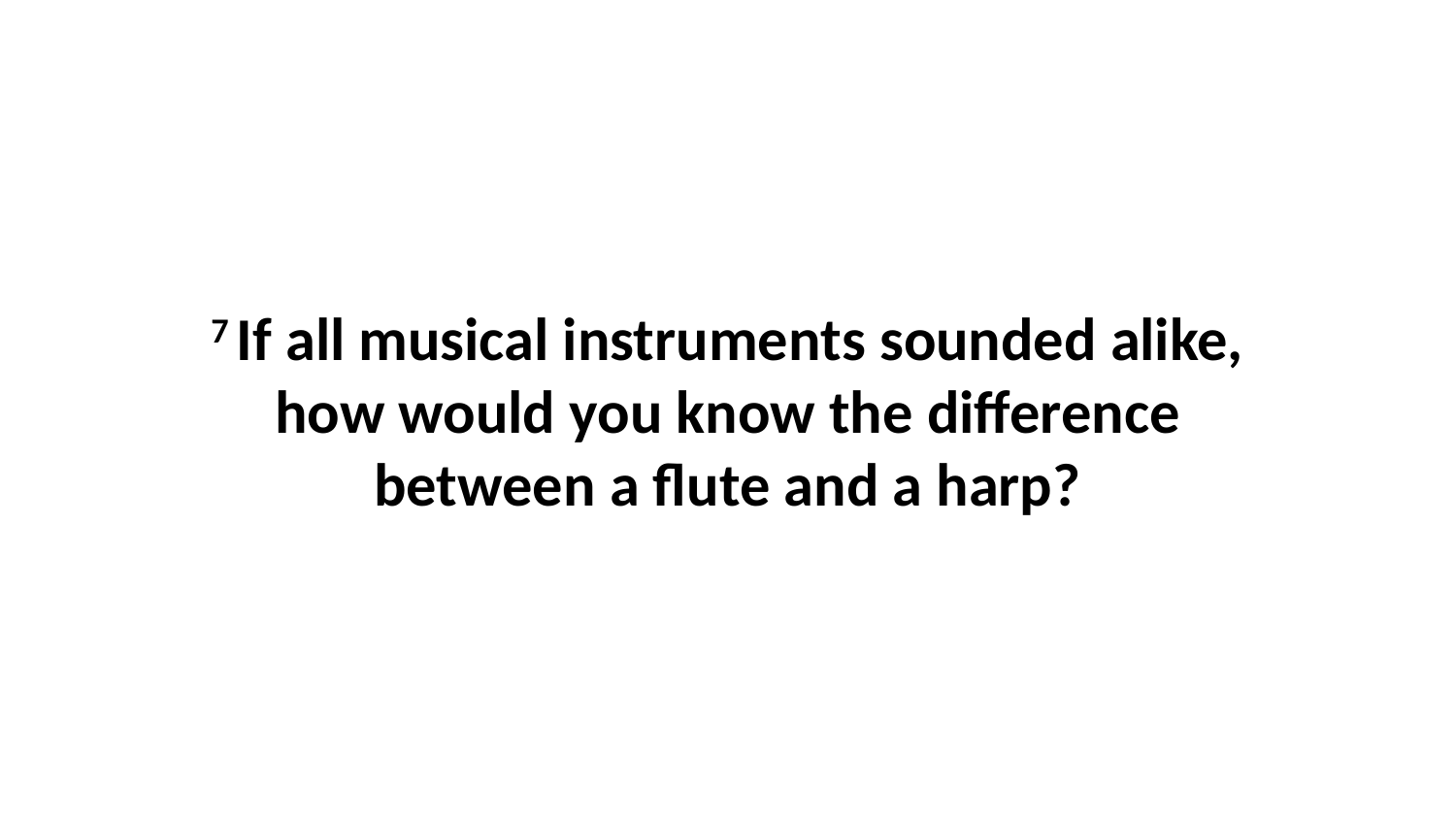

7 If all musical instruments sounded alike, how would you know the difference between a flute and a harp?